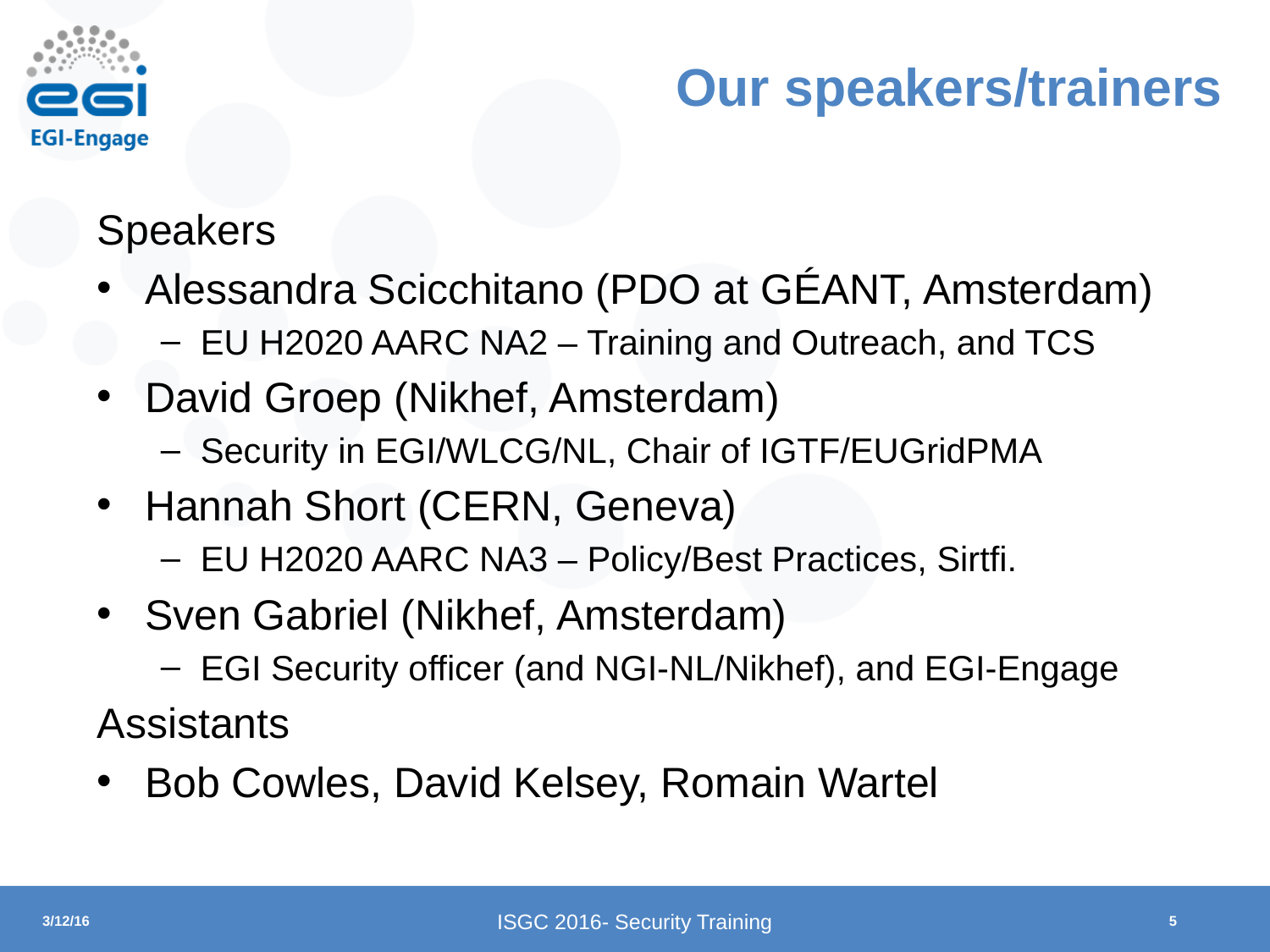

# Our speakers/trainers
Speakers
Alessandra Scicchitano (PDO at GÉANT, Amsterdam)
EU H2020 AARC NA2 – Training and Outreach, and TCS
David Groep (Nikhef, Amsterdam)
Security in EGI/WLCG/NL, Chair of IGTF/EUGridPMA
Hannah Short (CERN, Geneva)
EU H2020 AARC NA3 – Policy/Best Practices, Sirtfi.
Sven Gabriel (Nikhef, Amsterdam)
EGI Security officer (and NGI-NL/Nikhef), and EGI-Engage
Assistants
Bob Cowles, David Kelsey, Romain Wartel
ISGC 2016- Security Training